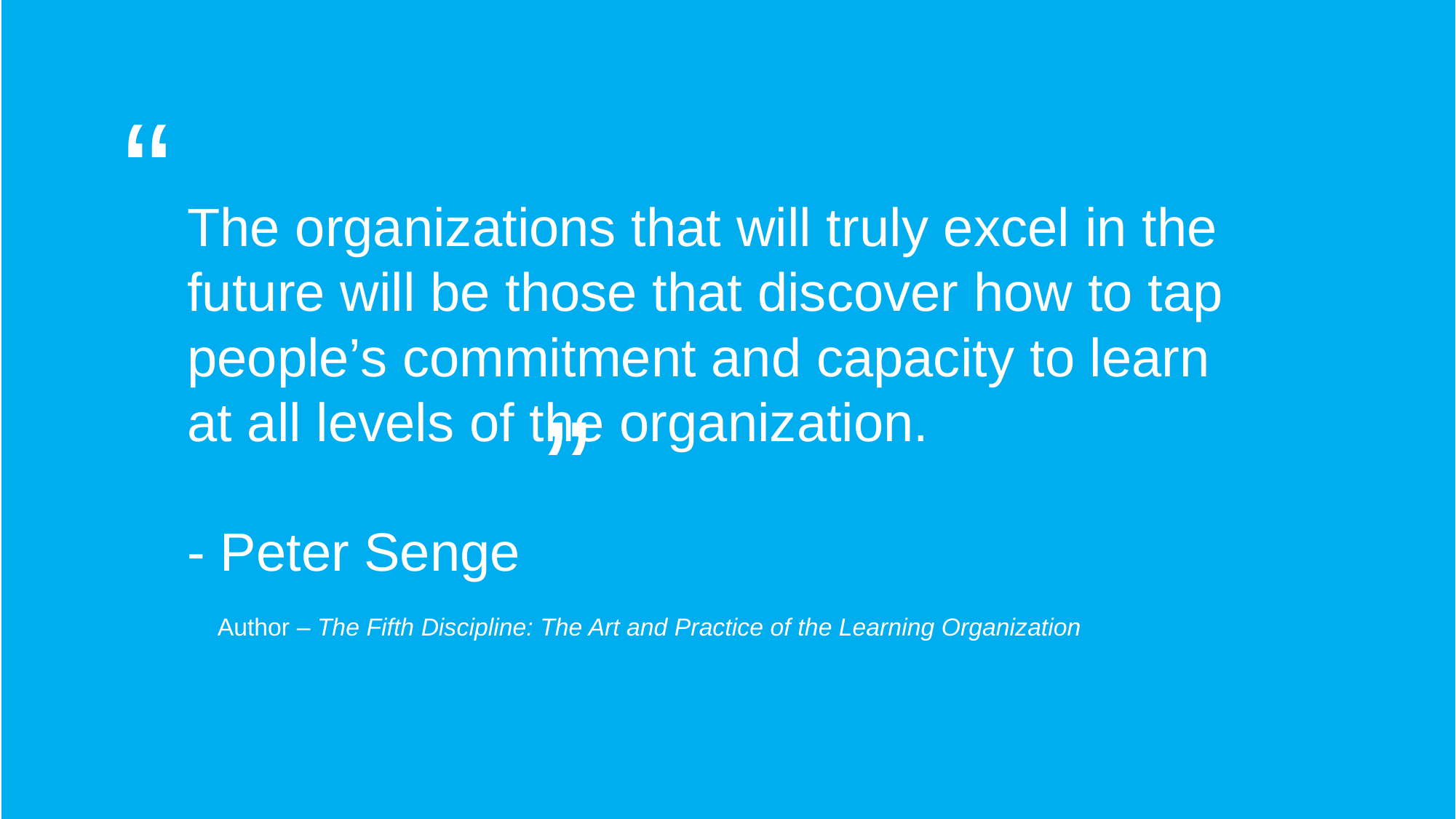

“
The organizations that will truly excel in the future will be those that discover how to tap people’s commitment and capacity to learn at all levels of the organization.
- Peter Senge
  Author – The Fifth Discipline: The Art and Practice of the Learning Organization
”